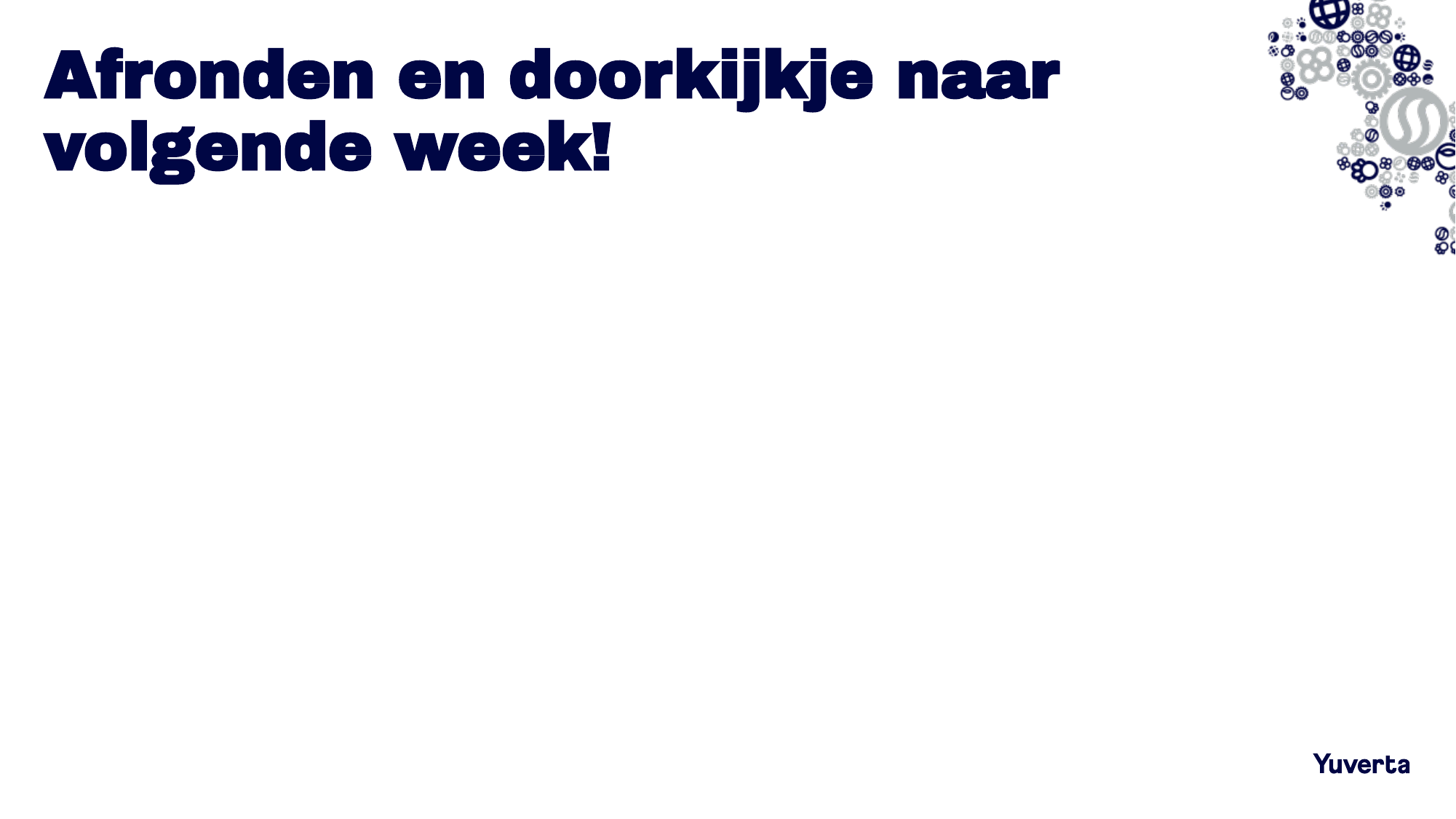

# Afronden en doorkijkje naar volgende week!